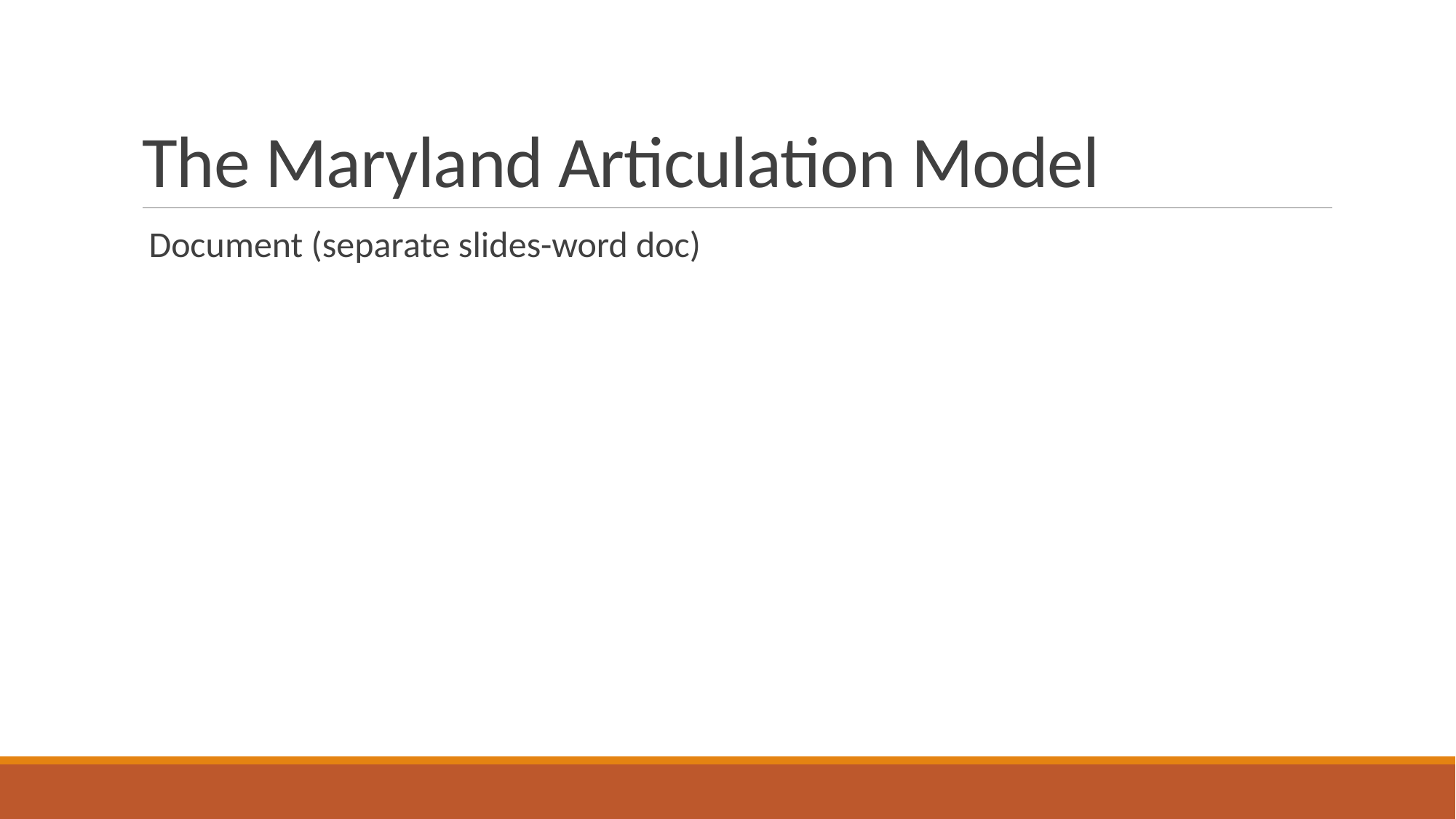

# The Maryland Articulation Model
 Document (separate slides-word doc)